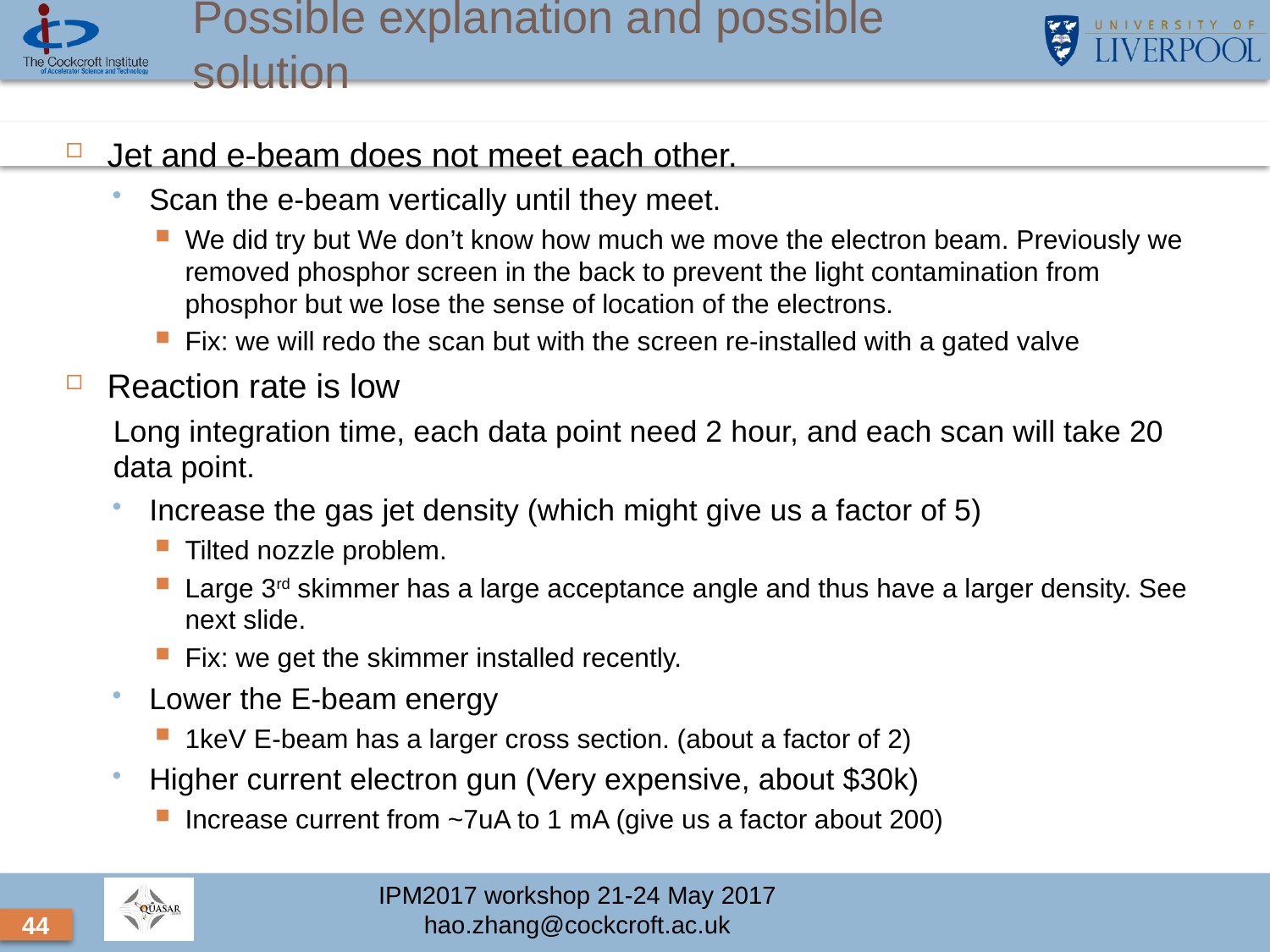

# Possible explanation and possible solution
Jet and e-beam does not meet each other.
Scan the e-beam vertically until they meet.
We did try but We don’t know how much we move the electron beam. Previously we removed phosphor screen in the back to prevent the light contamination from phosphor but we lose the sense of location of the electrons.
Fix: we will redo the scan but with the screen re-installed with a gated valve
Reaction rate is low
Long integration time, each data point need 2 hour, and each scan will take 20 data point.
Increase the gas jet density (which might give us a factor of 5)
Tilted nozzle problem.
Large 3rd skimmer has a large acceptance angle and thus have a larger density. See next slide.
Fix: we get the skimmer installed recently.
Lower the E-beam energy
1keV E-beam has a larger cross section. (about a factor of 2)
Higher current electron gun (Very expensive, about $30k)
Increase current from ~7uA to 1 mA (give us a factor about 200)

44